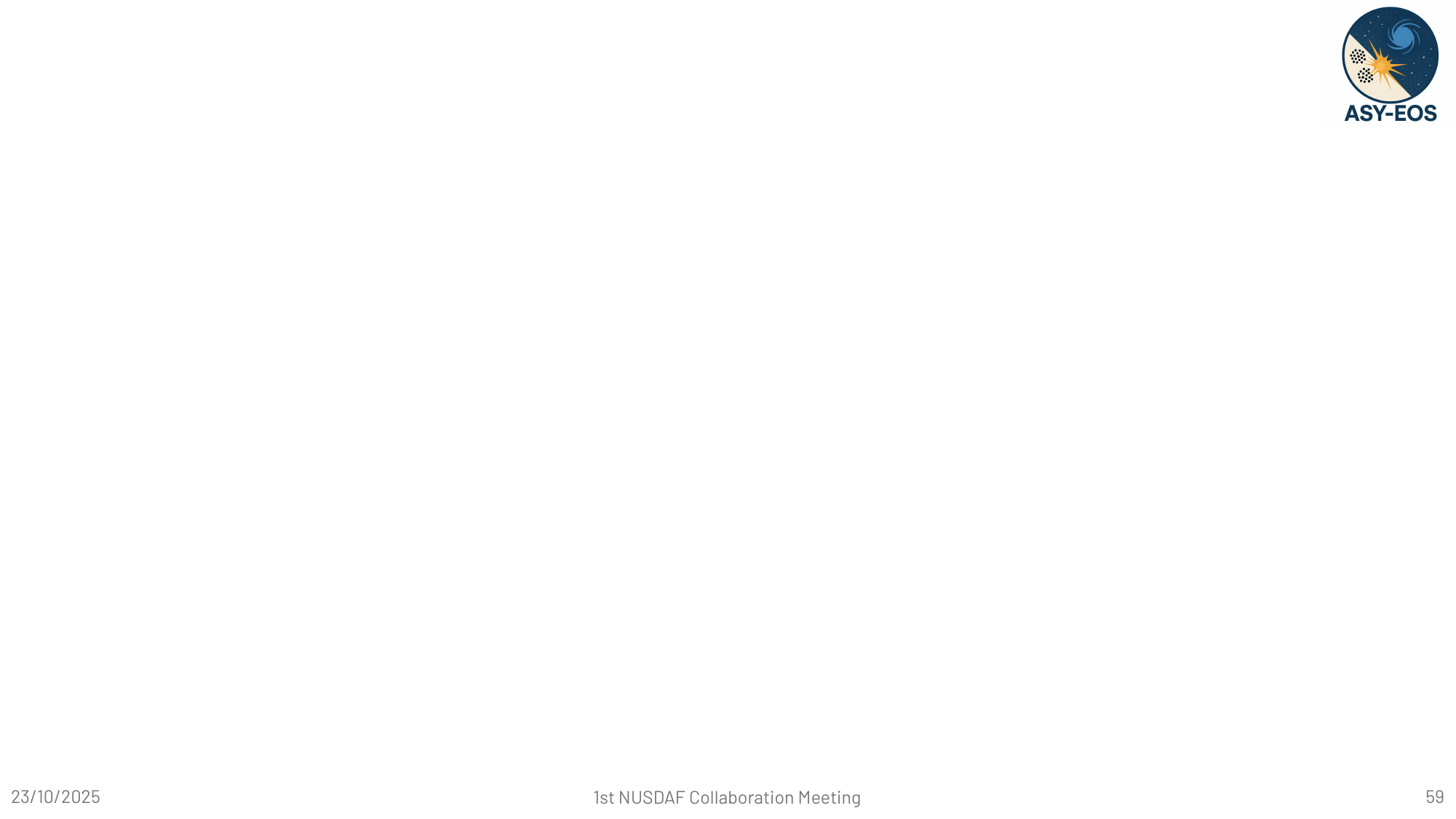

#
23/10/2025
59
1st NUSDAF Collaboration Meeting